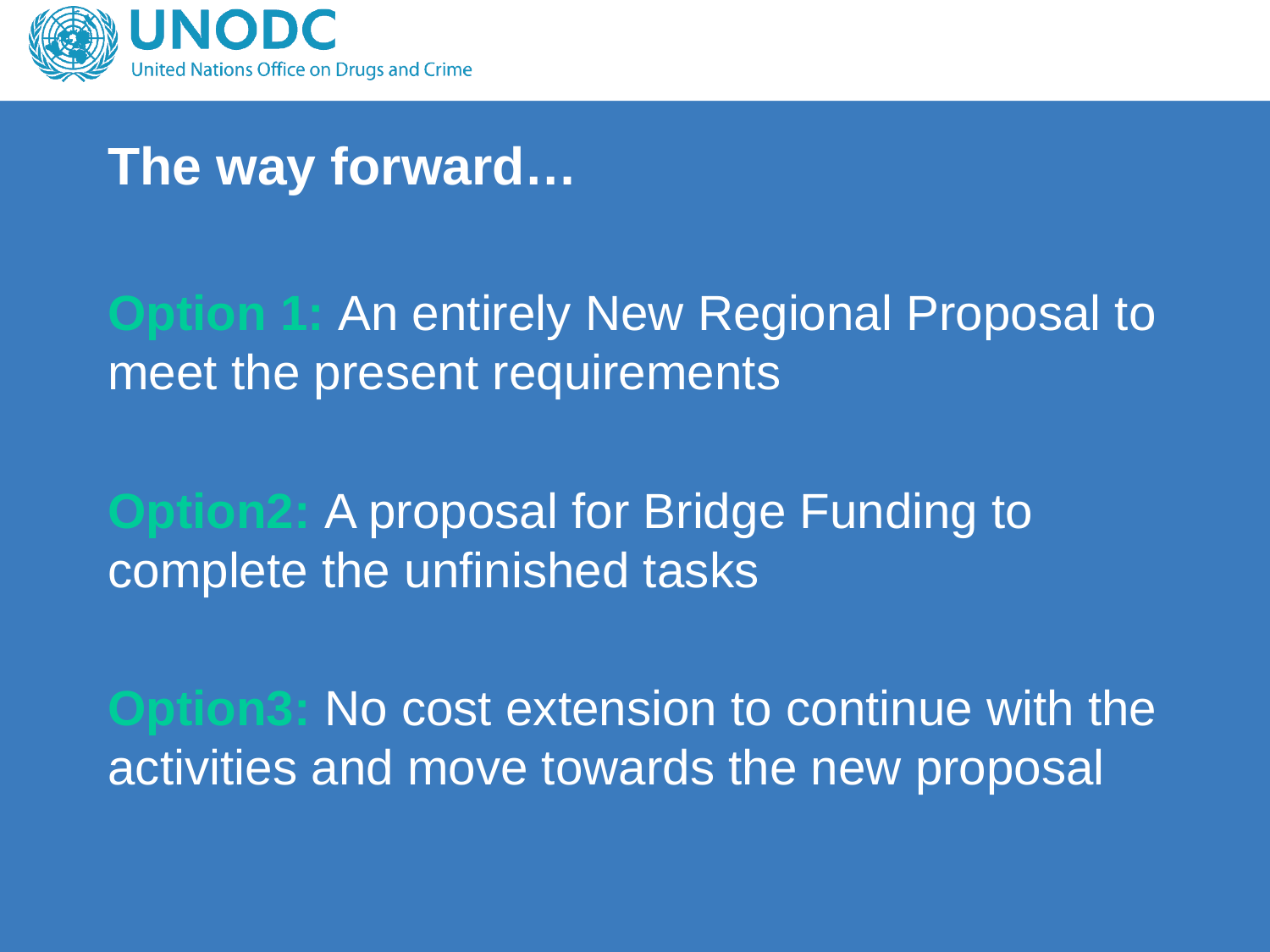

# The way forward…
Option 1: An entirely New Regional Proposal to meet the present requirements

Option2: A proposal for Bridge Funding to complete the unfinished tasks

Option3: No cost extension to continue with the activities and move towards the new proposal